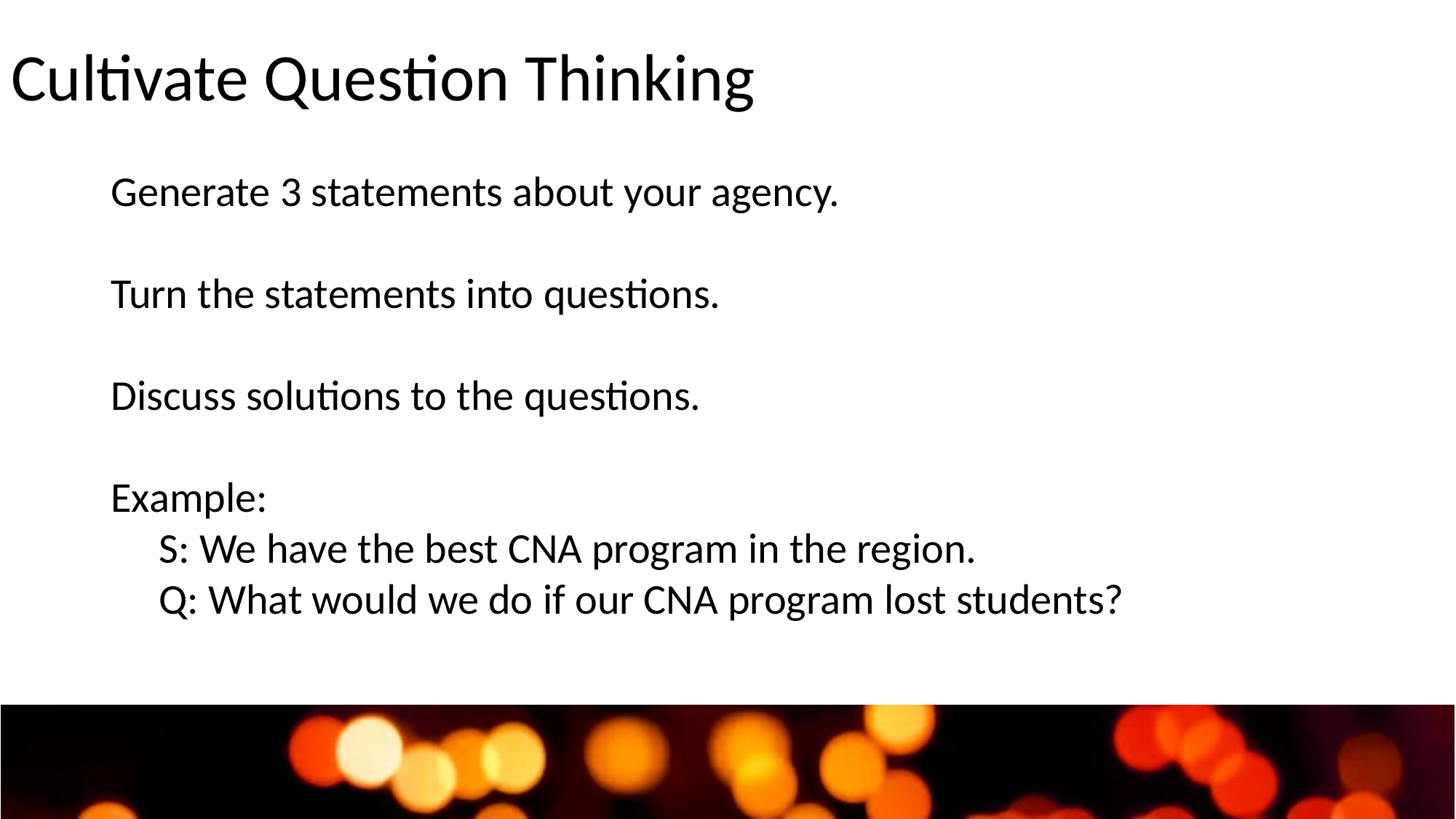

# Cultivate Question Thinking
Generate 3 statements about your agency.

Turn the statements into questions.

Discuss solutions to the questions.

Example:
     S: We have the best CNA program in the region.
     Q: What would we do if our CNA program lost students?